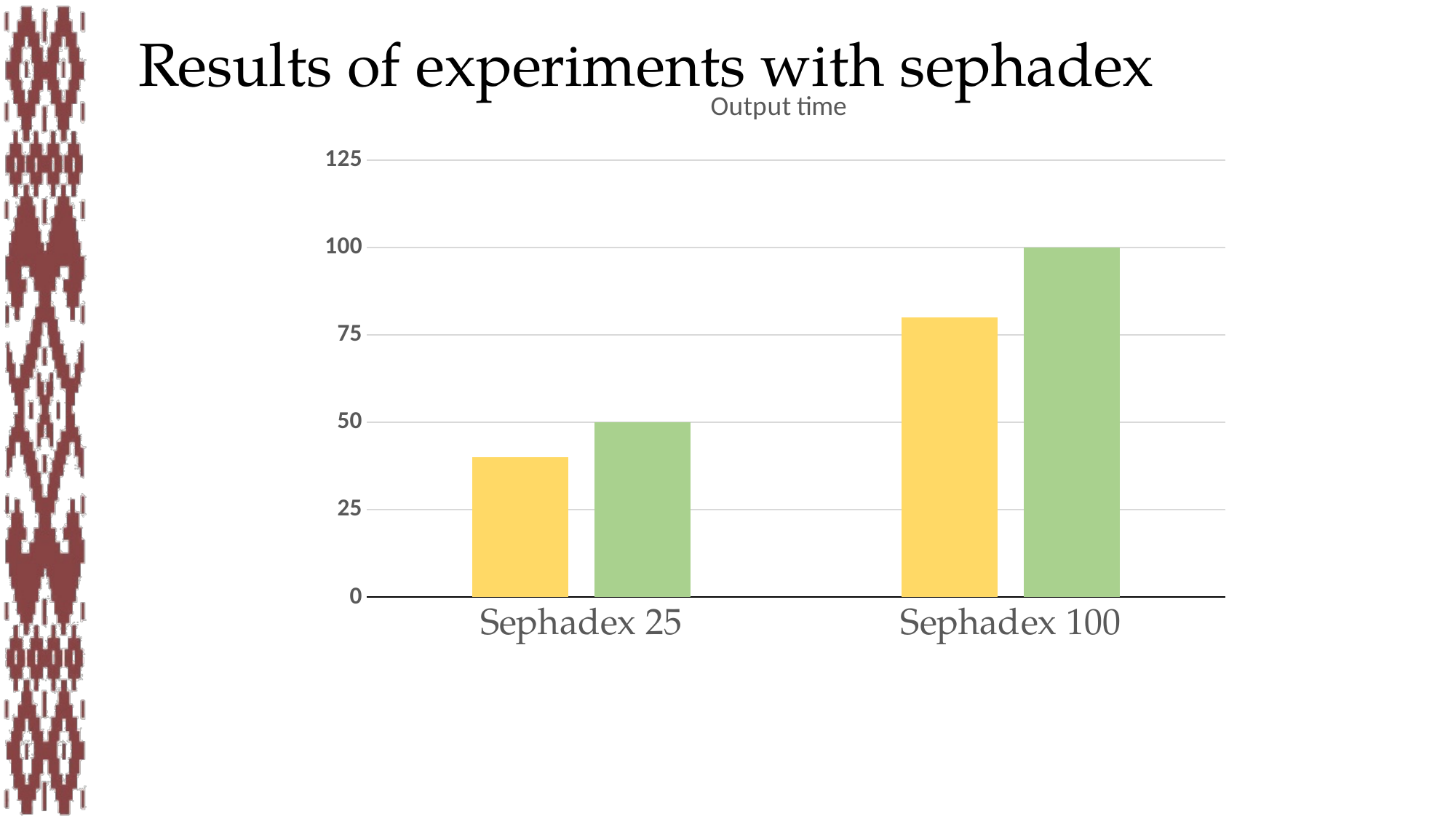

Results of experiments with sephadex

### Chart: Output time

| Category | B12 | Casein |
|---|---|---|
| Sephadex 25 | 40.0 | 50.0 |
| Sephadex 100 | 80.0 | 100.0 |